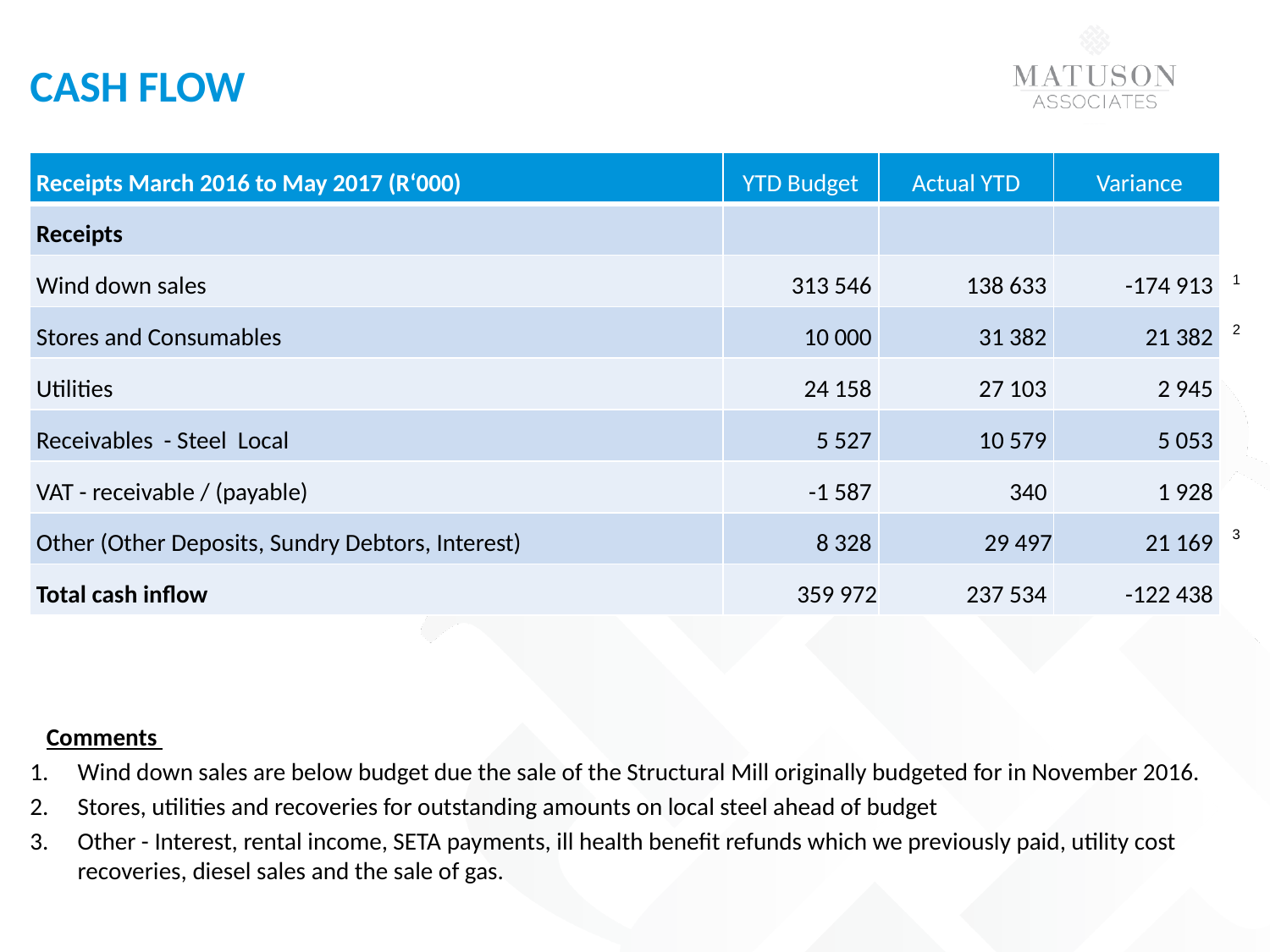

# Cash flow
| Receipts March 2016 to May 2017 (R‘000) | YTD Budget | Actual YTD | Variance |
| --- | --- | --- | --- |
| Receipts |  |  |  |
| Wind down sales | 313 546 | 138 633 | -174 913 |
| Stores and Consumables | 10 000 | 31 382 | 21 382 |
| Utilities | 24 158 | 27 103 | 2 945 |
| Receivables - Steel Local | 5 527 | 10 579 | 5 053 |
| VAT - receivable / (payable) | -1 587 | 340 | 1 928 |
| Other (Other Deposits, Sundry Debtors, Interest) | 8 328 | 29 497 | 21 169 |
| Total cash inflow | 359 972 | 237 534 | -122 438 |
1
2
3
Comments
Wind down sales are below budget due the sale of the Structural Mill originally budgeted for in November 2016.
Stores, utilities and recoveries for outstanding amounts on local steel ahead of budget
Other - Interest, rental income, SETA payments, ill health benefit refunds which we previously paid, utility cost recoveries, diesel sales and the sale of gas.